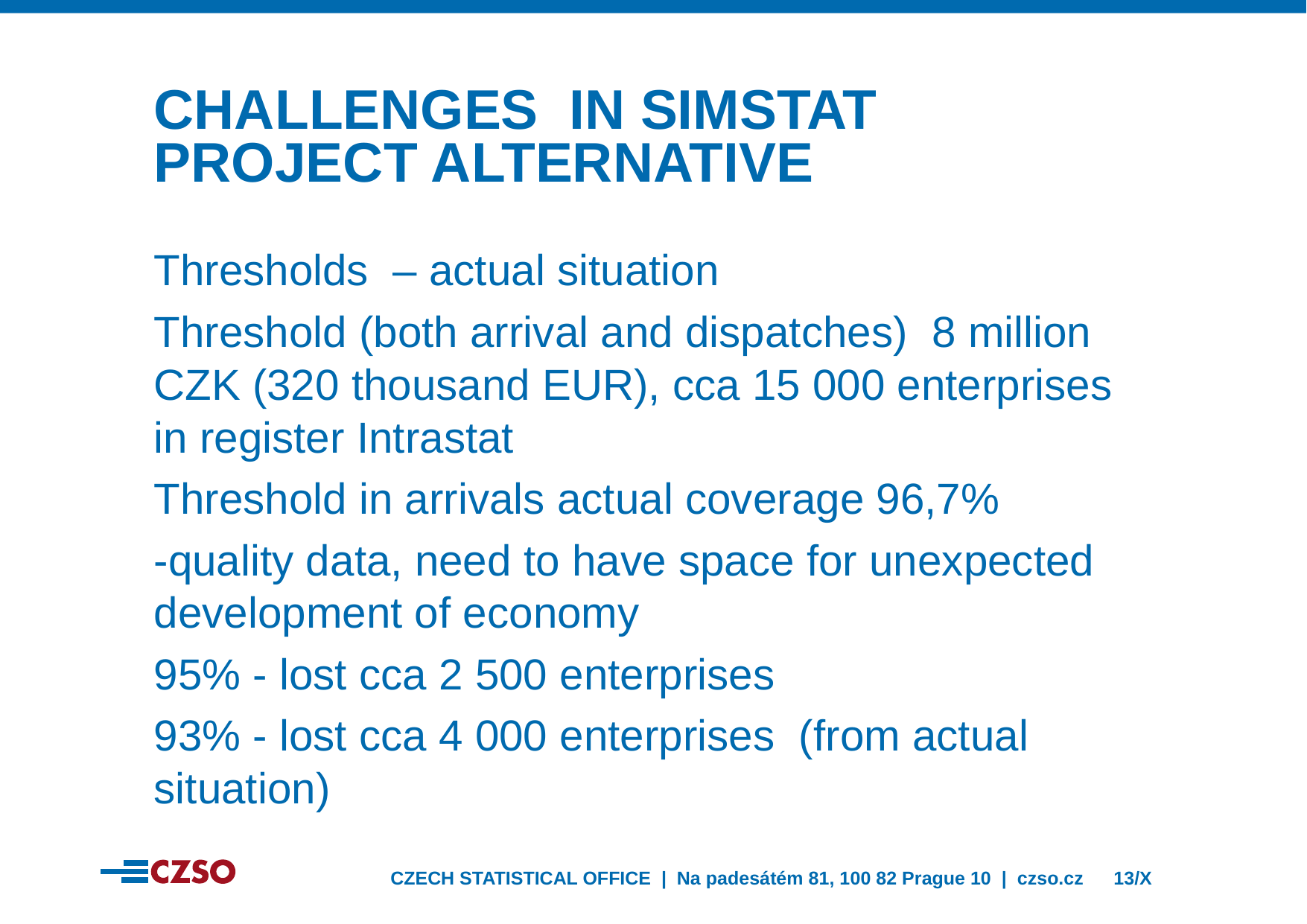

CHALLENGES  IN SIMSTAT PROJECT ALTERNATIVE
Thresholds  – actual situation
Threshold (both arrival and dispatches)  8 million CZK (320 thousand EUR), cca 15 000 enterprises in register Intrastat
Threshold in arrivals actual coverage 96,7%
-quality data, need to have space for unexpected development of economy
95% - lost cca 2 500 enterprises
93% - lost cca 4 000 enterprises  (from actual situation)